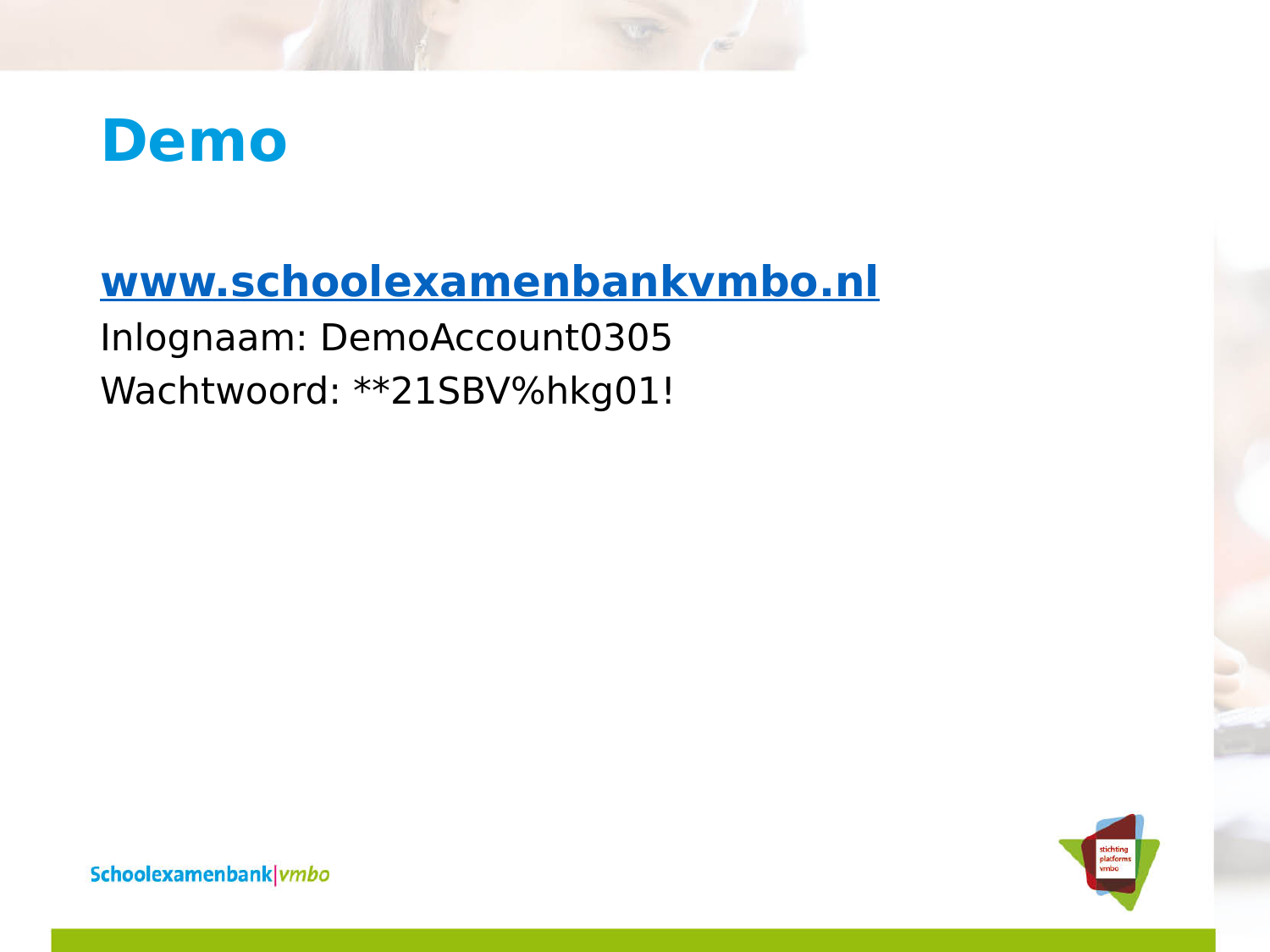

# Demo
www.schoolexamenbankvmbo.nl
Inlognaam: DemoAccount0305
Wachtwoord: **21SBV%hkg01!